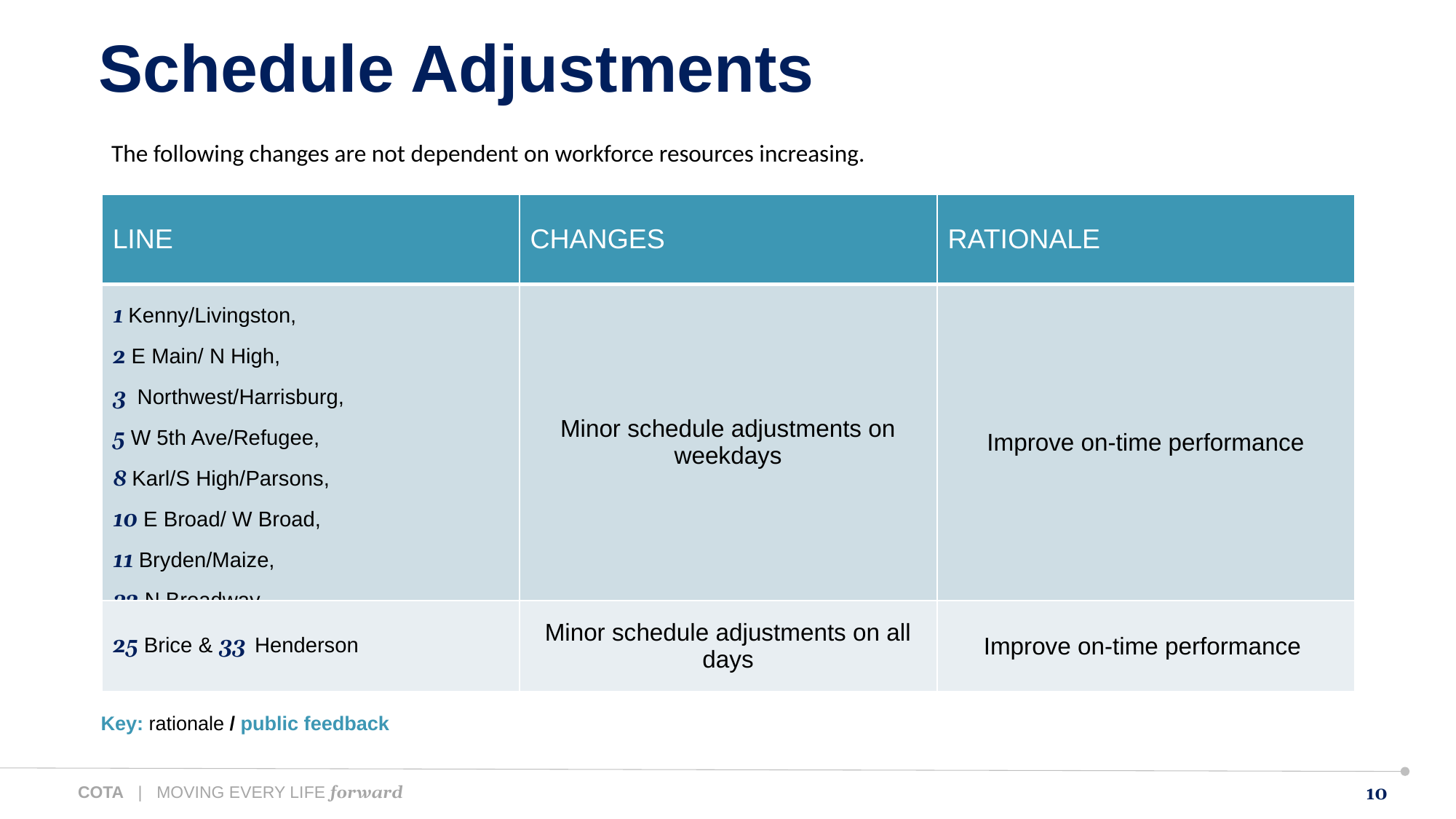

# Schedule Adjustments
The following changes are not dependent on workforce resources increasing.
| LINE | CHANGES | RATIONALE |
| --- | --- | --- |
| 1 Kenny/Livingston,  2 E Main/ N High,  3  Northwest/Harrisburg,  5 W 5th Ave/Refugee,  8 Karl/S High/Parsons, 10 E Broad/ W Broad, 11 Bryden/Maize, 32 N Broadway | Minor schedule adjustments on weekdays | Improve on-time performance |
| 25 Brice & 33  Henderson | Minor schedule adjustments on all days | Improve on-time performance |
Key: rationale / public feedback